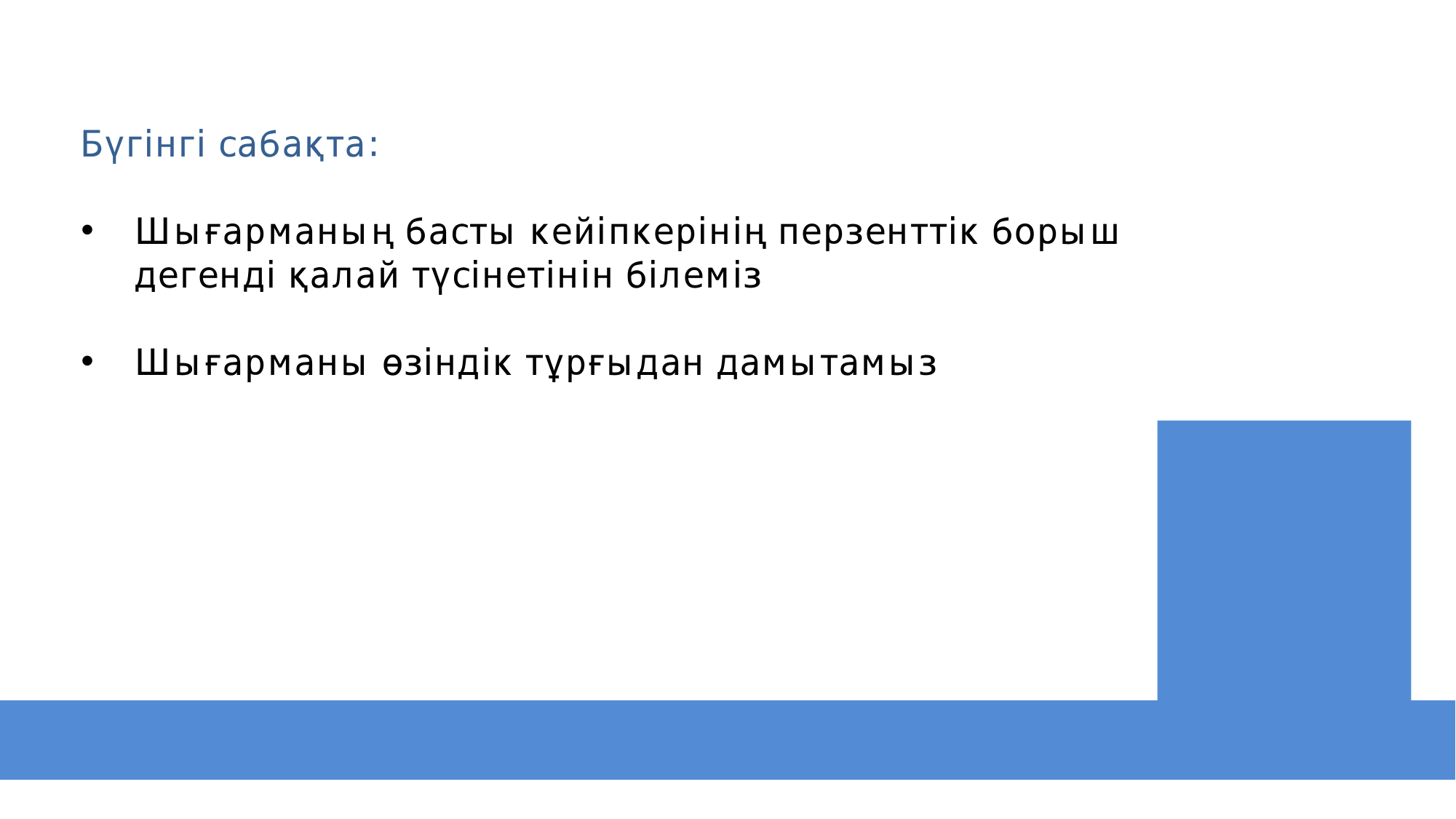

2
Бүгінгі сабақта:

Шығарманың басты кейіпкерінің перзенттік борыш дегенді қалай түсінетінін білеміз

Шығарманы өзіндік тұрғыдан дамытамыз